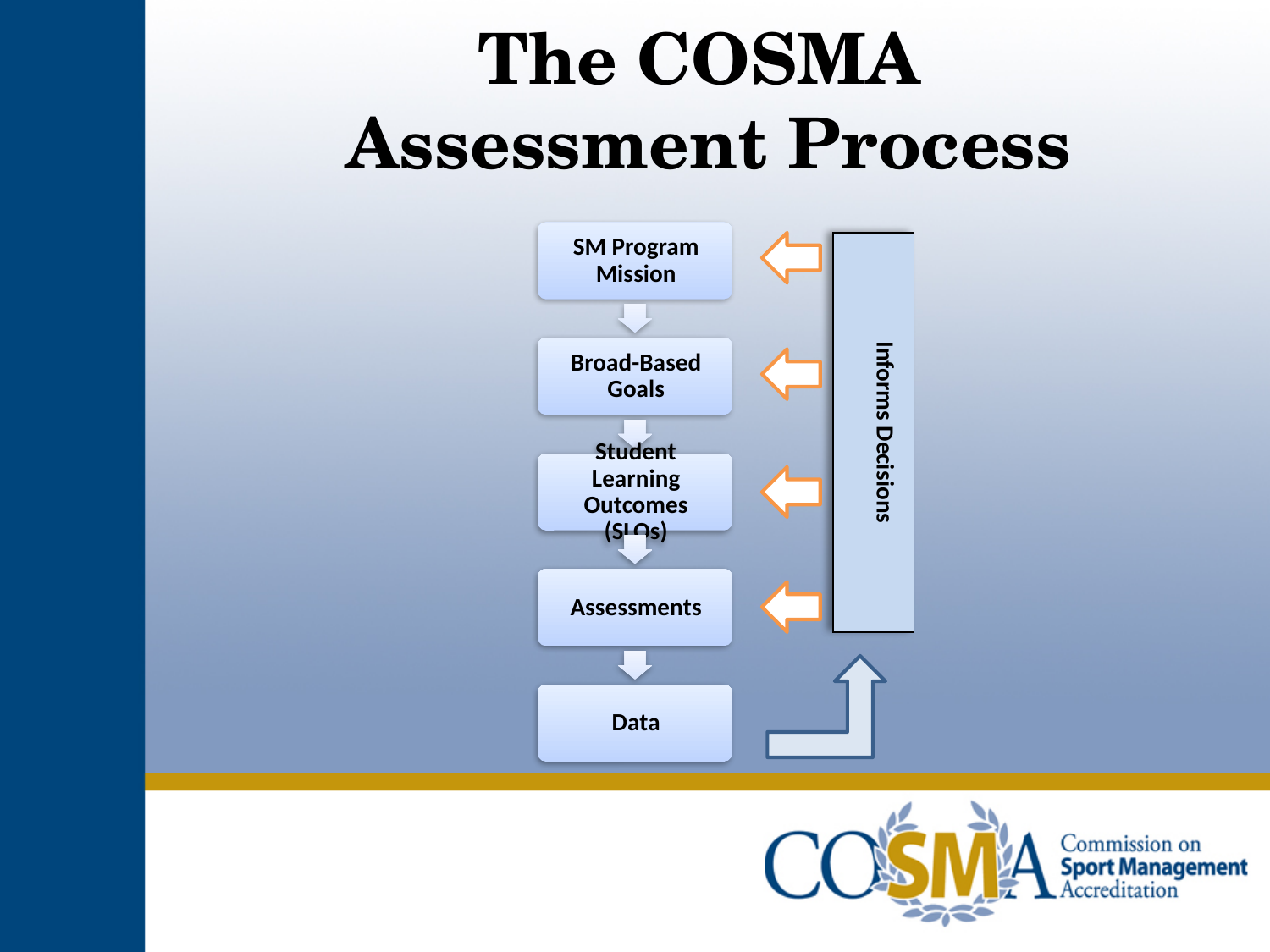

# The COSMA Assessment Process
SM Program Mission

Broad-Based Goals

Student Learning Outcomes (SLOs)

Assessments

Data

Informs Decisions